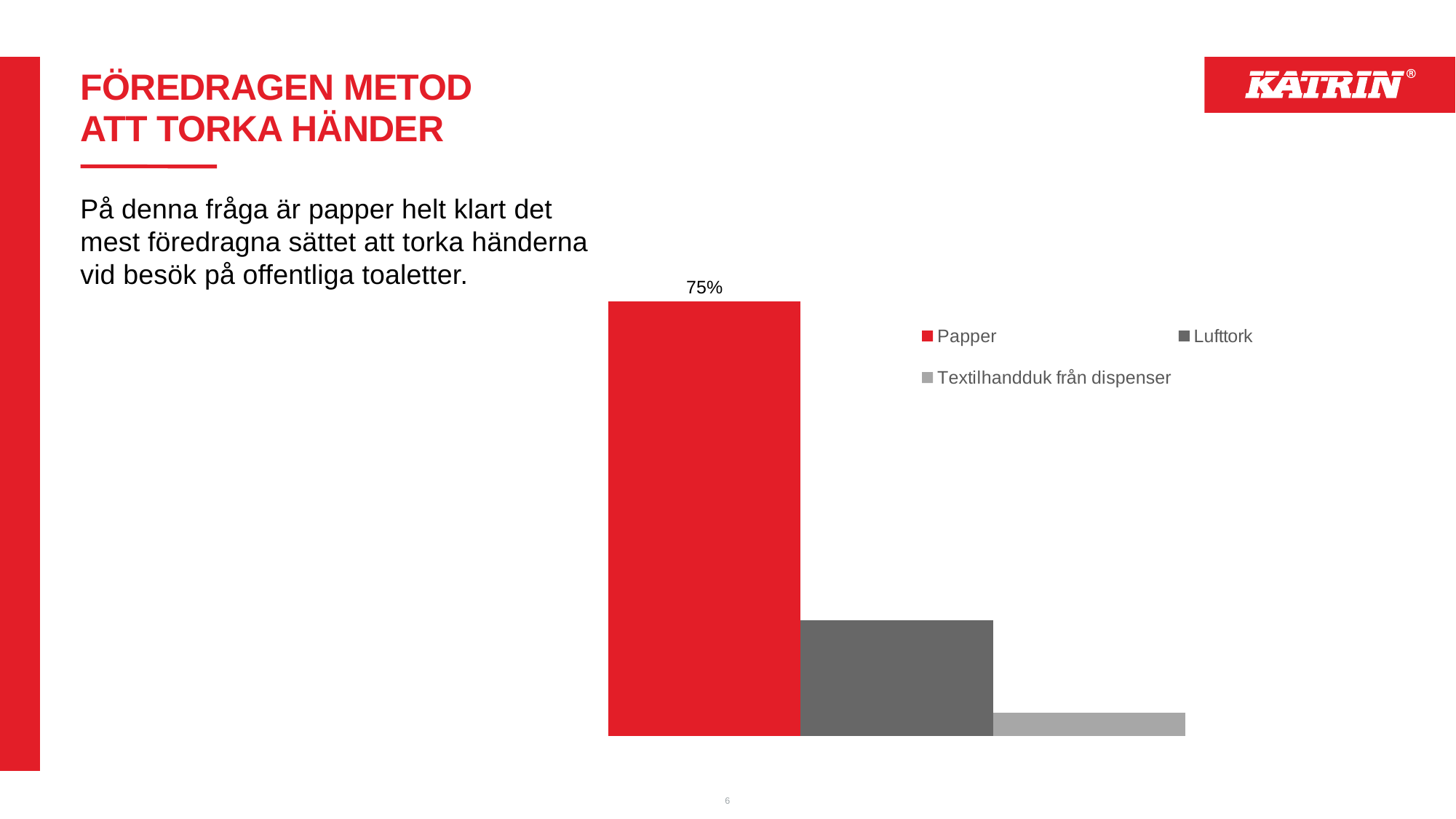

# FÖREDRAGEN METOD ATT TORKA HÄNDER
På denna fråga är papper helt klart det mest föredragna sättet att torka händerna vid besök på offentliga toaletter.

### Chart

| Category | Papper | Lufttork | Textilhandduk från dispenser |
|---|---|---|---|
|  | 0.75 | 0.2 | 0.04 |
6